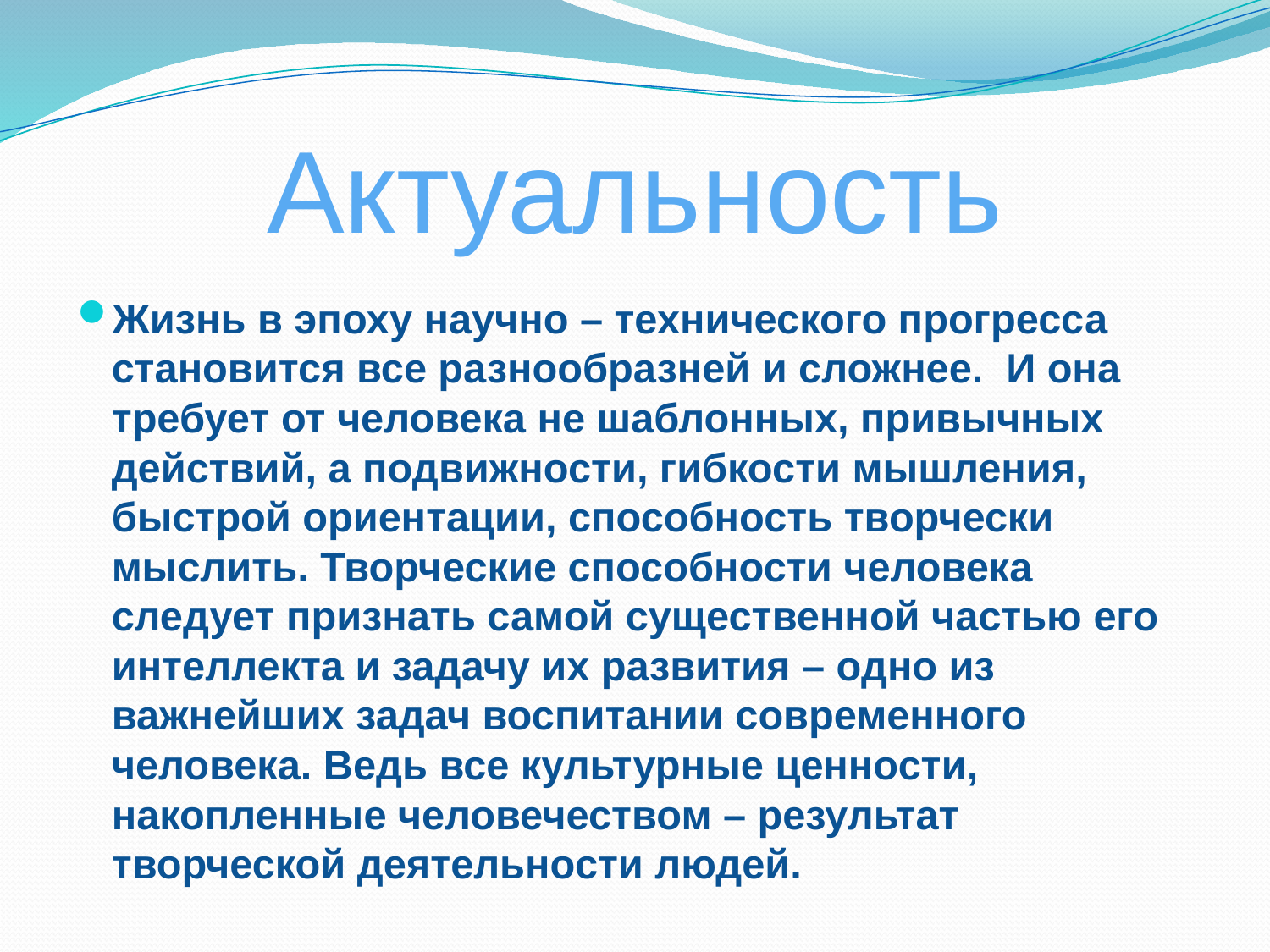

# Актуальность
Жизнь в эпоху научно – технического прогресса становится все разнообразней и сложнее.  И она требует от человека не шаблонных, привычных действий, а подвижности, гибкости мышления, быстрой ориентации, способность творчески мыслить. Творческие способности человека следует признать самой существенной частью его интеллекта и задачу их развития – одно из важнейших задач воспитании современного человека. Ведь все культурные ценности, накопленные человечеством – результат творческой деятельности людей.